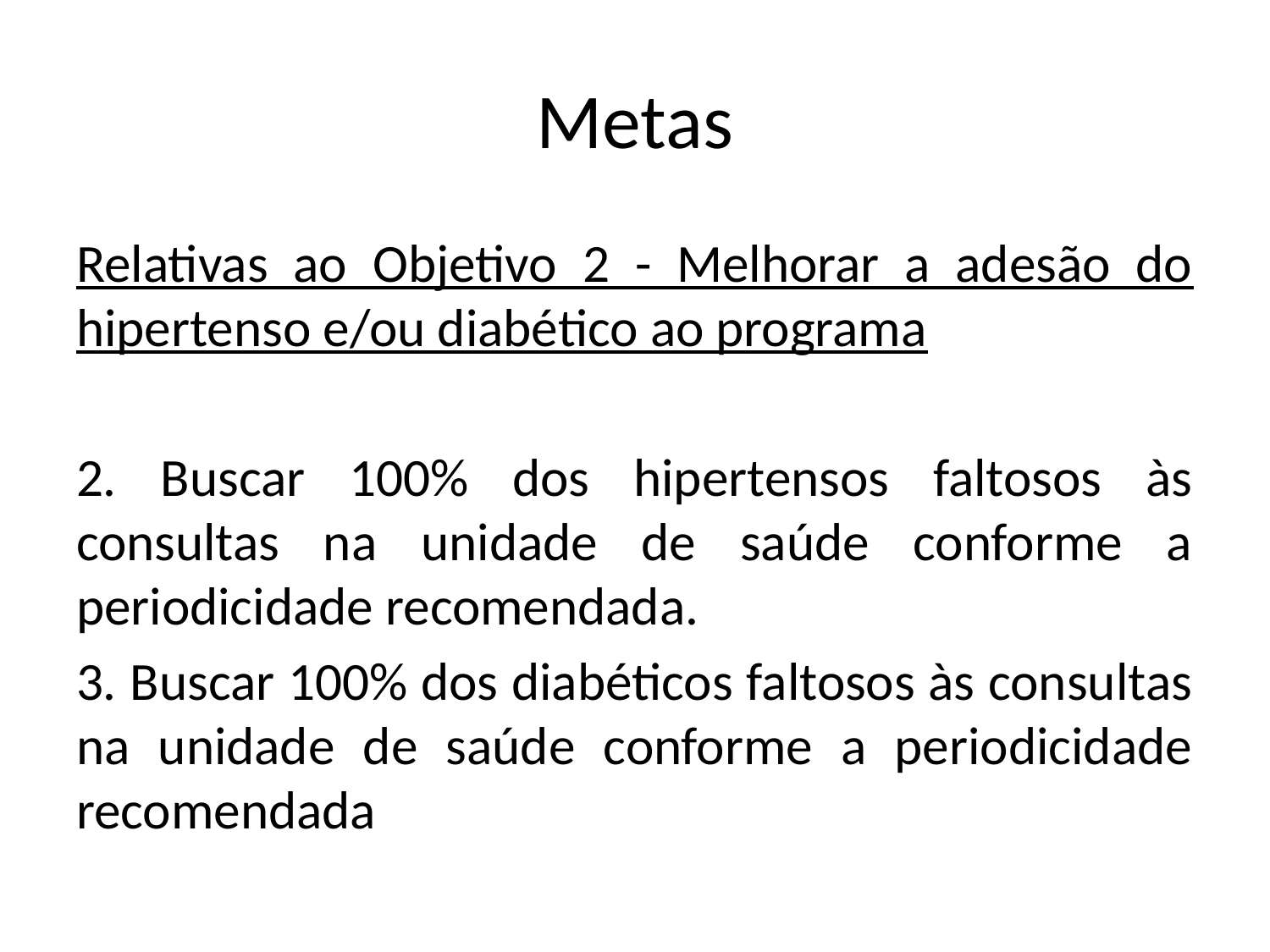

# Metas
Relativas ao Objetivo 2 - Melhorar a adesão do hipertenso e/ou diabético ao programa

2. Buscar 100% dos hipertensos faltosos às consultas na unidade de saúde conforme a periodicidade recomendada.
3. Buscar 100% dos diabéticos faltosos às consultas na unidade de saúde conforme a periodicidade recomendada